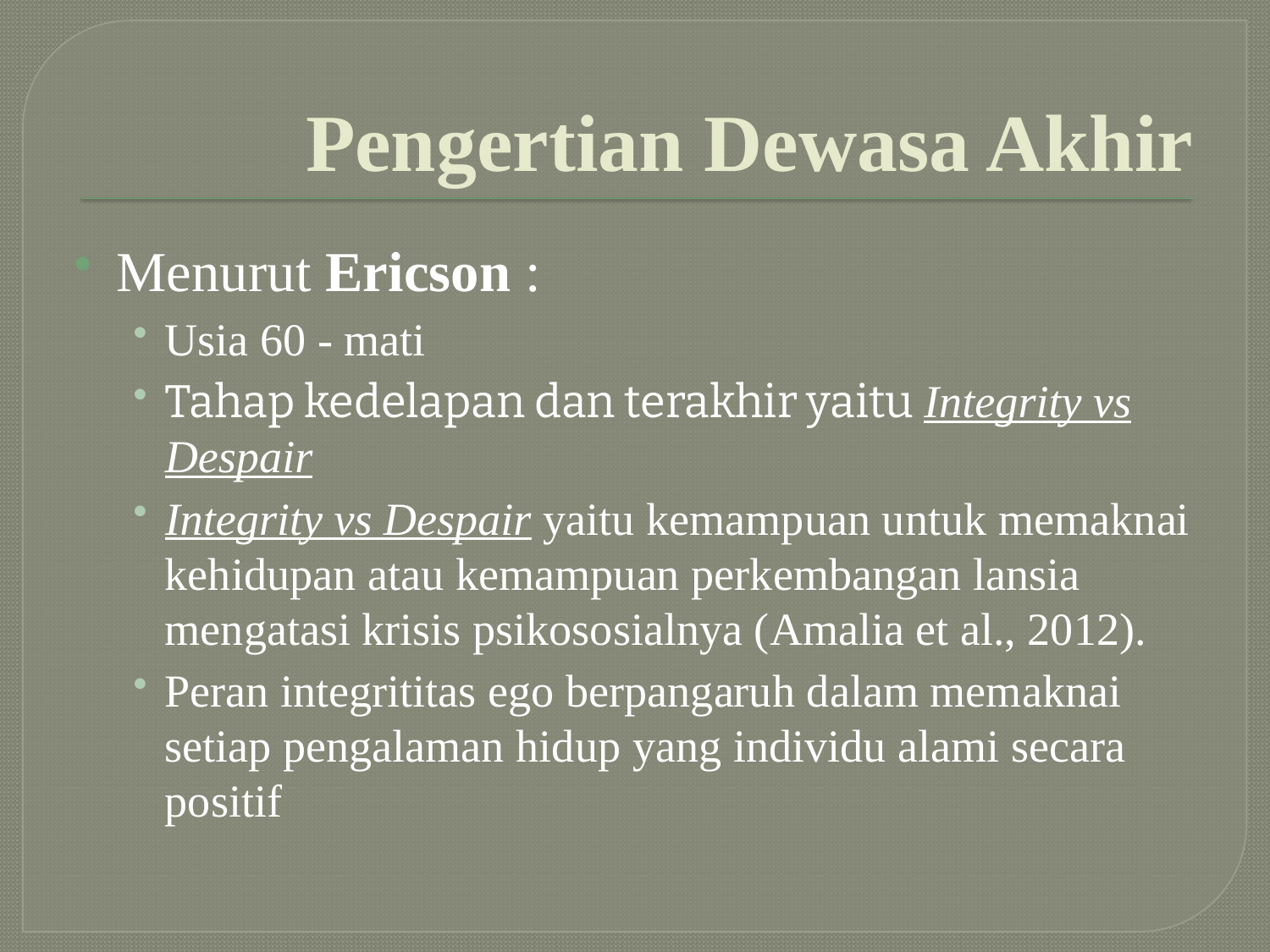

# Pengertian Dewasa Akhir
Menurut Ericson :
Usia 60 - mati
Tahap kedelapan dan terakhir yaitu Integrity vs Despair
Integrity vs Despair yaitu kemampuan untuk memaknai kehidupan atau kemampuan perkembangan lansia mengatasi krisis psikososialnya (Amalia et al., 2012).
Peran integrititas ego berpangaruh dalam memaknai setiap pengalaman hidup yang individu alami secara positif